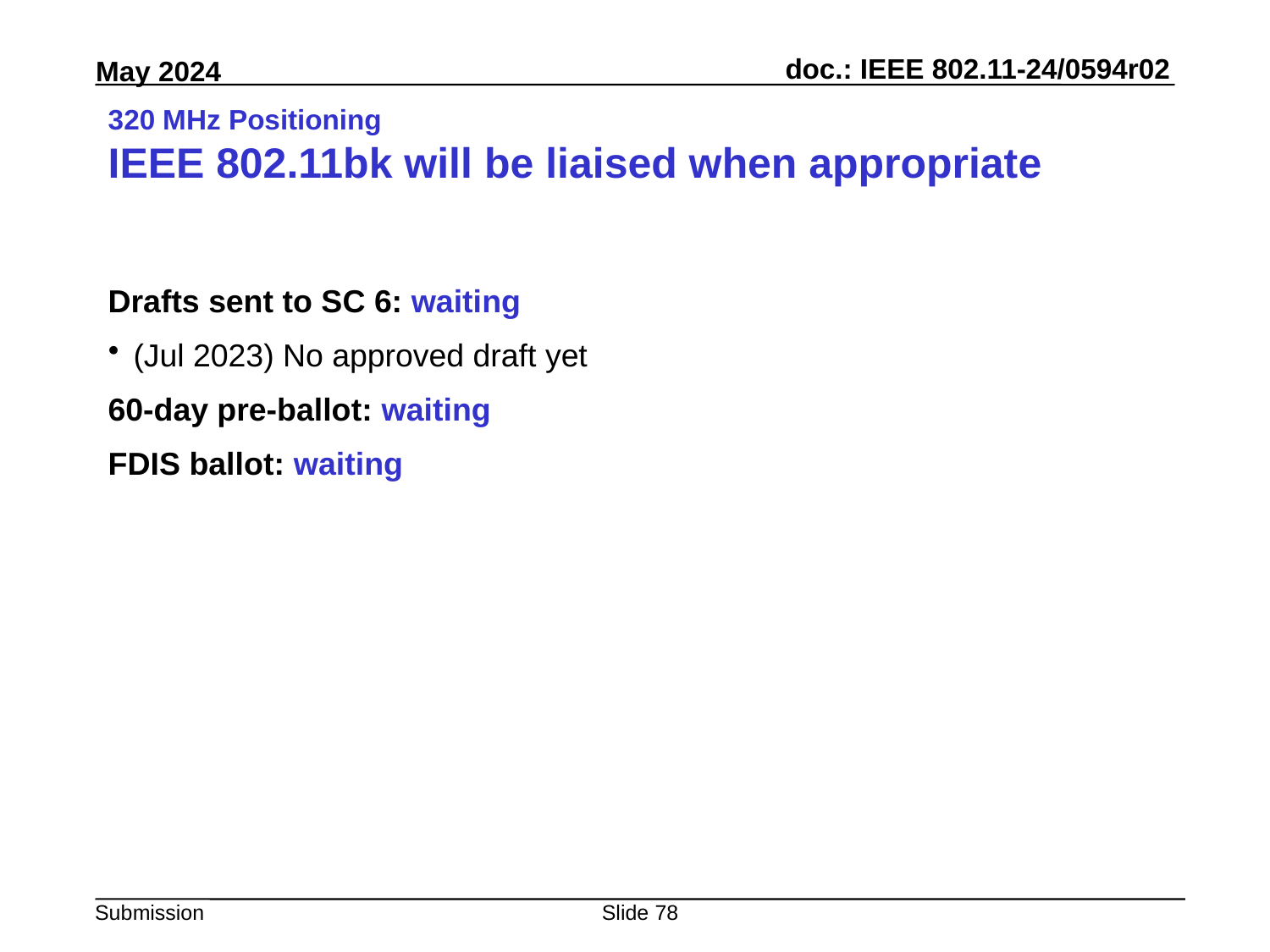

# 320 MHz Positioning IEEE 802.11bk will be liaised when appropriate
Drafts sent to SC 6: waiting
(Jul 2023) No approved draft yet
60-day pre-ballot: waiting
FDIS ballot: waiting
Slide 78
Peter Yee, AKAYLA